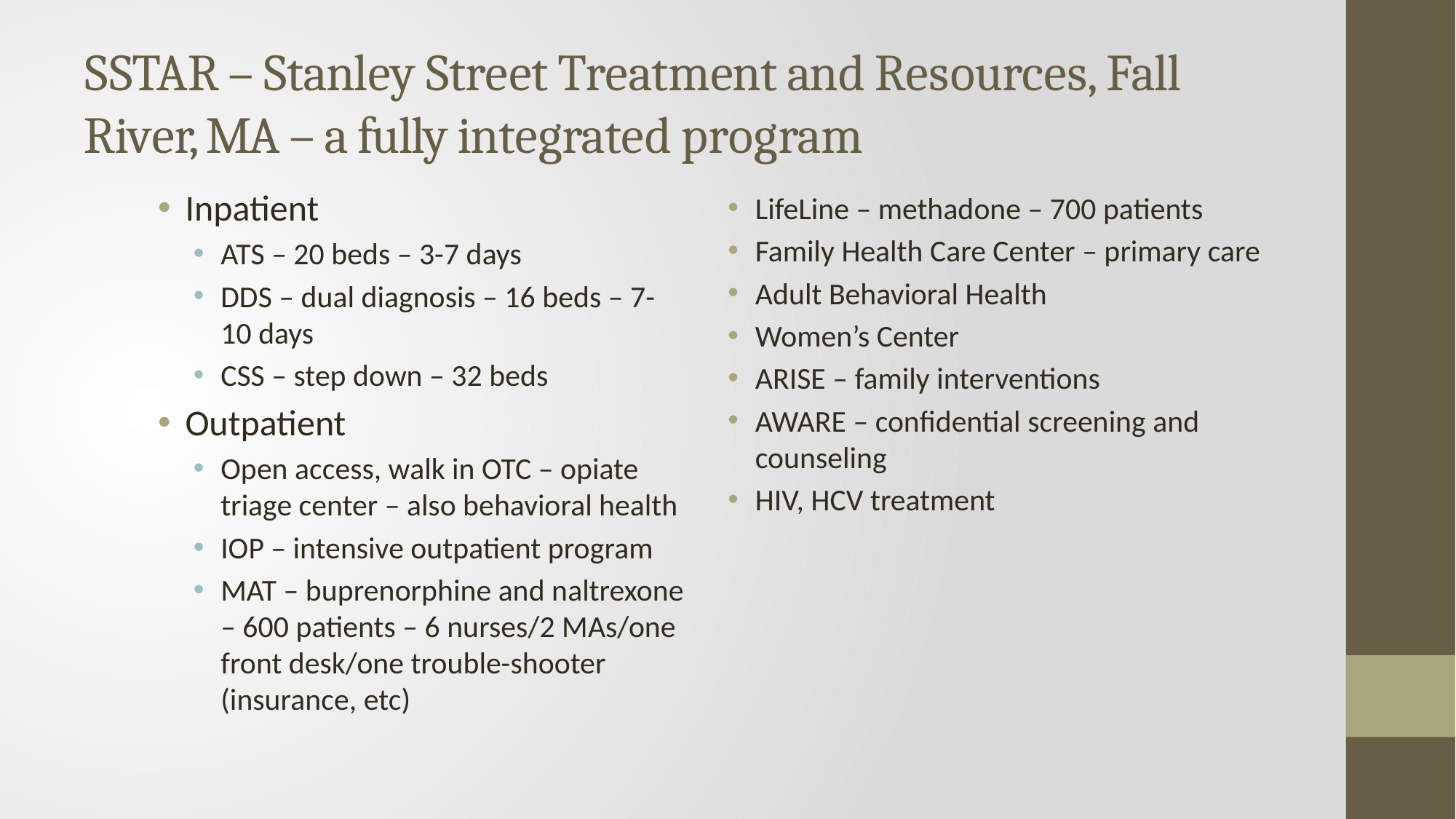

# SSTAR – Stanley Street Treatment and Resources, Fall River, MA – a fully integrated program
Inpatient
ATS – 20 beds – 3-7 days
DDS – dual diagnosis – 16 beds – 7-10 days
CSS – step down – 32 beds
Outpatient
Open access, walk in OTC – opiate triage center – also behavioral health
IOP – intensive outpatient program
MAT – buprenorphine and naltrexone – 600 patients – 6 nurses/2 MAs/one front desk/one trouble-shooter (insurance, etc)
LifeLine – methadone – 700 patients
Family Health Care Center – primary care
Adult Behavioral Health
Women’s Center
ARISE – family interventions
AWARE – confidential screening and counseling
HIV, HCV treatment